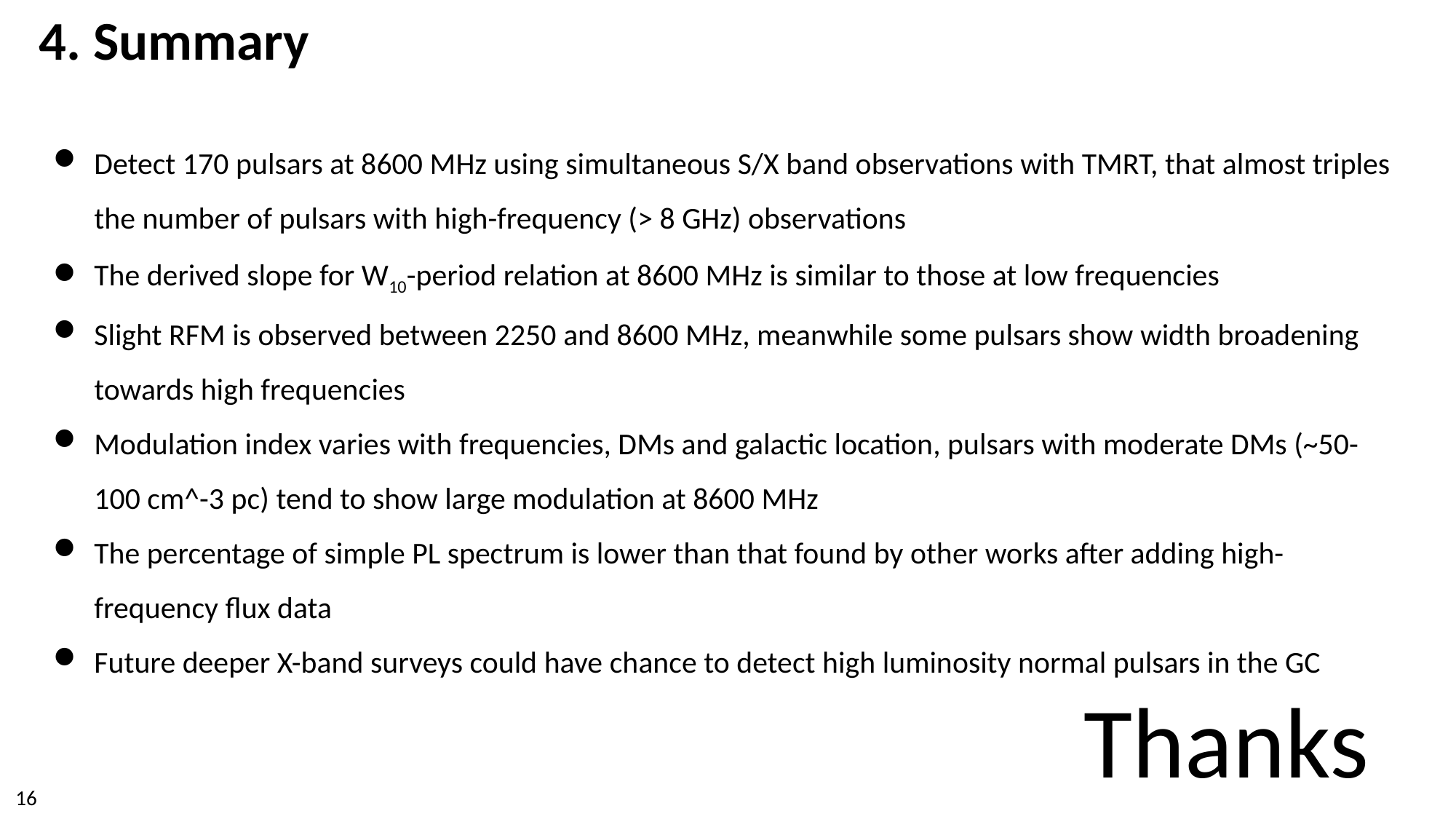

4. Summary
Detect 170 pulsars at 8600 MHz using simultaneous S/X band observations with TMRT, that almost triples the number of pulsars with high-frequency (> 8 GHz) observations
The derived slope for W10-period relation at 8600 MHz is similar to those at low frequencies
Slight RFM is observed between 2250 and 8600 MHz, meanwhile some pulsars show width broadening towards high frequencies
Modulation index varies with frequencies, DMs and galactic location, pulsars with moderate DMs (~50-100 cm^-3 pc) tend to show large modulation at 8600 MHz
The percentage of simple PL spectrum is lower than that found by other works after adding high-frequency flux data
Future deeper X-band surveys could have chance to detect high luminosity normal pulsars in the GC
Thanks !
16